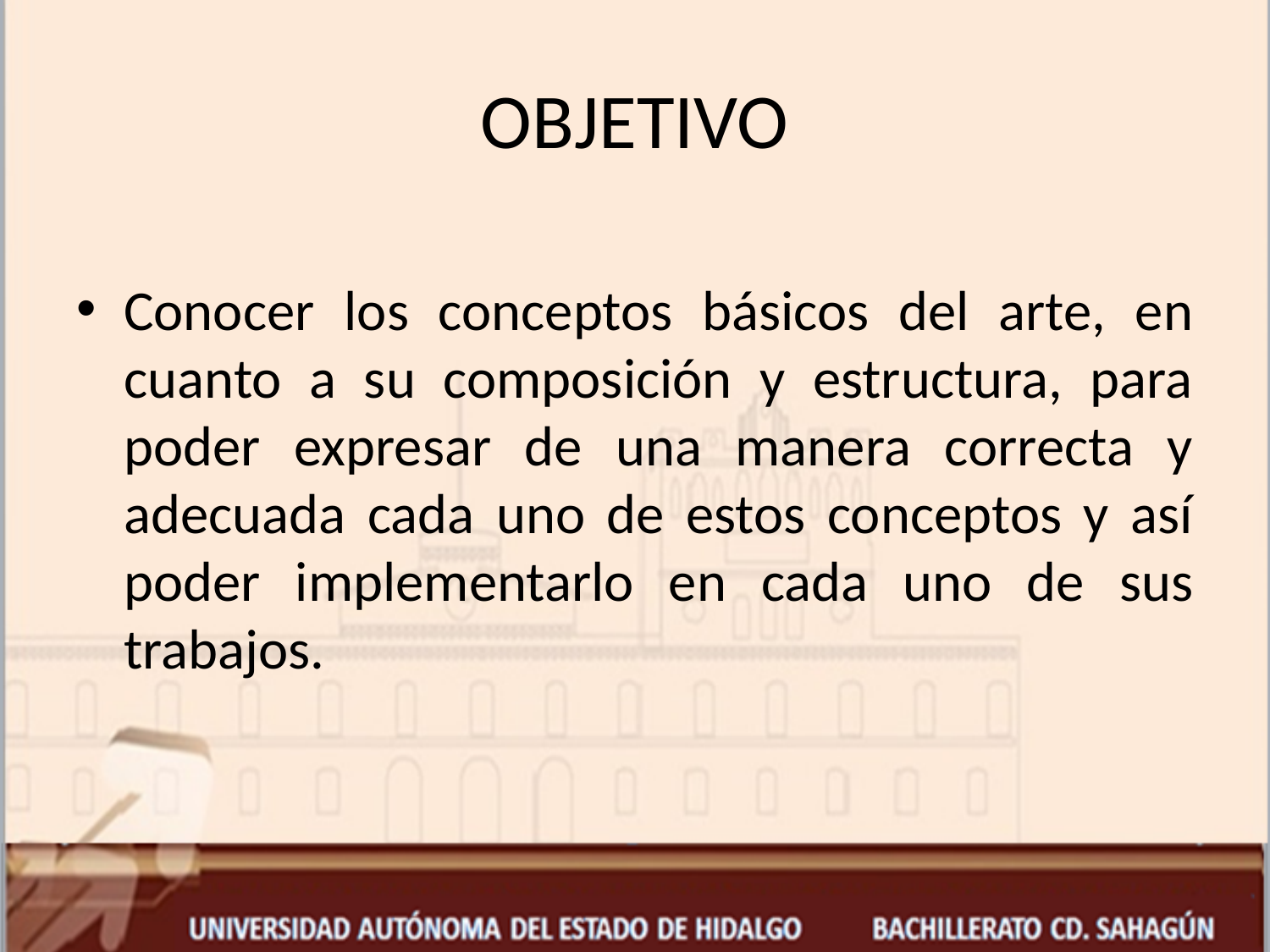

# OBJETIVO
Conocer los conceptos básicos del arte, en cuanto a su composición y estructura, para poder expresar de una manera correcta y adecuada cada uno de estos conceptos y así poder implementarlo en cada uno de sus trabajos.